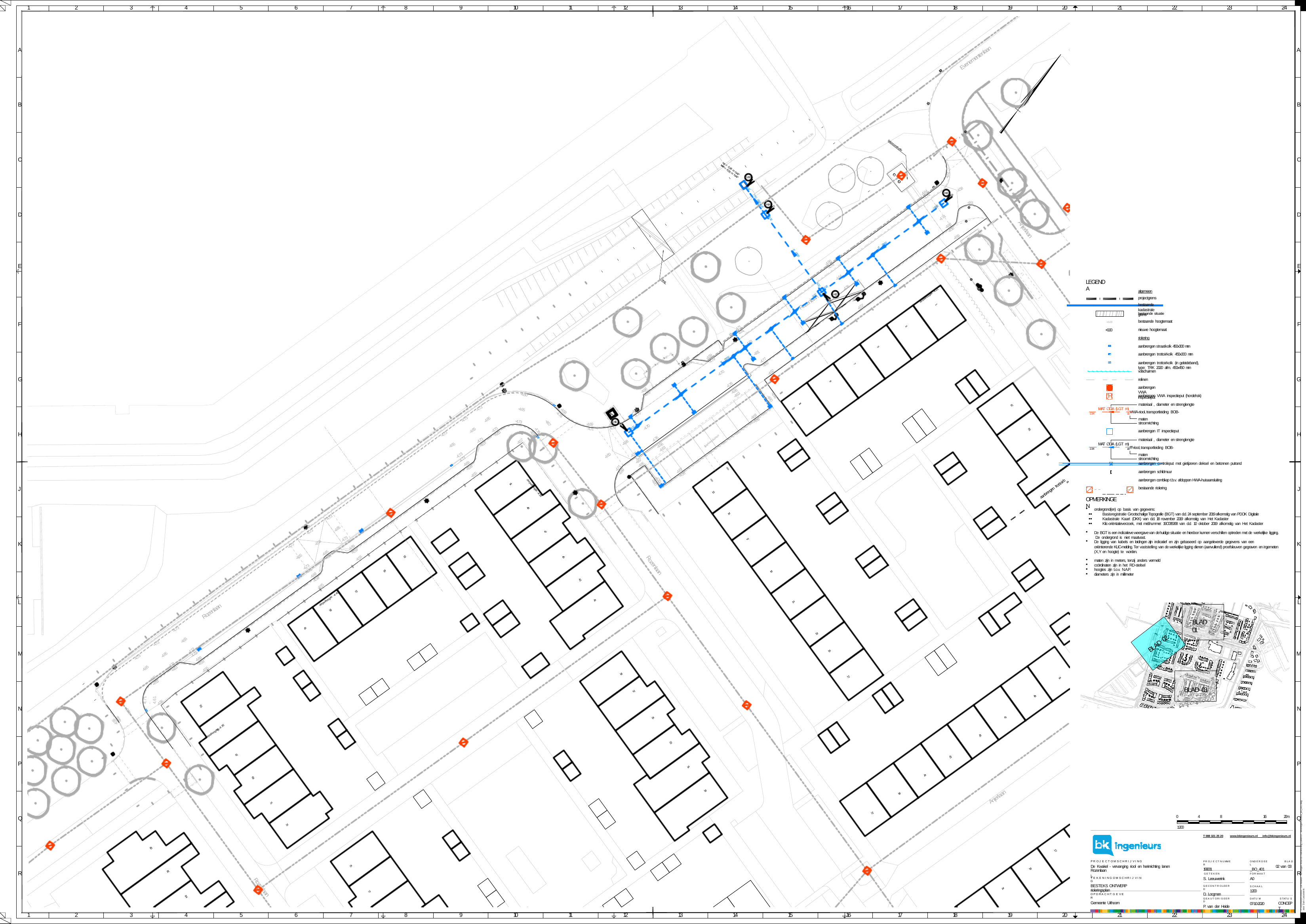

1
2
3
4
5
6
7
8
9
10
11
12
13
14
15
16
17
18
19
20
21
22
23
24

A
A

Evenementenlaan

B
B

waterpeil -5.96

betonconstructie

C
C

wp  = -5,96  m NAP

bodem  = -6,50  m NAP
-4.61
W

U02

W

-4.58

-6.47

-4.64

H13

H14

-4.74

-4.66

-4.61

PVC  Ø400-6.47

-6.32

-4.66

-4.77

D
D

-4.74

-6.32

-4.68

-4.58

Anjerlaan

-4.56

Ø250

IT

IT  Ø250

-4.66

E
E

-4.76

-4.64

LEGENDA

brug

-6.32

-4.76
W  W
-6.32

algemeen  projectgrens
bestaande  kadastrale grens

BR  W

H12
-4.72

dorpelhoogte: -4.21

-6.32

-4.62

Rozenlaan
-4.66

1

-4.57

bestaande situatie

bestaande hoogtemaat

+0.00

F
F

-4.71

3

nieuwe hoogtemaat
+0.00

-4.81

riolering
aanbrengen straatkolk 450x300 mm  aanbrengen  trottoirkolk  450x300 mm
aanbrengen  trottoirkolk  (in  geleideband),  type:  TRK  2020   afm.  450x450 mm

-4.73

5

-4.81

-4.69

Ø250

-4.68

-4.79
-4.77

IT

-4.78

-4.67

7

volschuimen  relinen
aanbrengen  VWA inspectieput

-4.62

-4.70

G
G

9
-4.76

-4.66

-4.66

-4.76

-4.63

H

aanbrengen  VWA  inspectieput (hondehok)
-4.80

-4.58

-4.60

-4.70

materiaal  ,  diameter  en strenglengte

11

67

-4.73

MAT  ∅DIA   (LGT  m)

-1.23 VWA-riool, transportleiding  BOB-maten

-4.65

-4.69

-4.68

-2.34
-4.79

A

-4.78
-4.68

-4.73

-4.65

-4.58

H11
-4.73

stroomrichting

-4.69

-4.67

-4.69
-4.70

-4.70

-6.32

-4.79

-4.73

-4.71

-4.65

aanbrengen  IT inspectieput

65

-4.78

H
H

-4.63

-4.73

-4.68

-4.76

materiaal  ,  diameter  en strenglengte

-4.73

11            parkeerplaatsen

-4.57

-4.68

MAT  ∅DIA   (LGT  m)
-4.63

-4.65
-4.66

-1.23 IT-riool, transportleiding  BOB-maten

-4.63

-2.34

-4.79
-4.73

-4.60

63

stroomrichting
aanbrengen  controleput  met  gietijzeren  deksel  en  betonnen putrand
aanbrengen schildmuur
aanbrengen combikap t.b.v. afdoppen HWA-huisaansluiting  bestaande riolering

-4.73

-4.67

-4.69

-4.65

-4.59

-4.71

-4.67

-4.69

-4.58

-4.55

W

-4.70

61
-4.60

51

J
J
aanbrengen trottoirb

dorpelhoogte:-4.35

13

OPMERKINGEN

ondergrond(en)  op  basis  van gegevens:
Basisregistratie Grootschalige Topografie (BGT) van d.d. 24 september 2019 afkomstig van PDOK  Digitale  Kadastrale  Kaart  (DKK)  van  d.d.  18     november  2019    afkomstig  van  Het Kadaster
Klic-oriëntatieverzoek,  met  meldnummer:   19O085368   van  d.d.   10      oktober  2019    afkomstig  van  Het Kadaster

49

••
••
••

15

-4.73

-4.65

-4.73

De BGT is een indicatieve weergave van de huidige situatie en hierdoor kunnen verschillen optreden met de  werkelijke  ligging.  De  ondergrond  is  niet maatvast.
De  ligging  van  kabels  en  leidingen  zijn  indicatief  en  zijn  gebaseerd  op  aangeleverde  gegevens  van een
oriënterende KLIC-melding. Ter vaststelling van de werkelijke ligging dienen (aanvullend) proefsleuven gegraven  en  ingemeten  (X,Y en  hoogte)  te  worden.

47

-4.73

17

-4.73
-4.58
K
K

-4.73

-4.69

-4.59

-4.65

-4.65
-4.65

-4.55

53
45

maten  zijn  in  meters,  tenzij  anders vermeld
coördinaten  zijn  in  het RD-stelsel
hoogtes  zijn  t.o.v. N.A.P.
diameters  zijn  in millimeter

Rozenlaan

-4.73

-4.73

55
19

-4.69

-4.59

43

-4.55

57

dorpelhoogte: -4.40

L
L

41

21

Rozenlaan

dorpelhoogte:-4.21
59

dorpelhoogte:-4.15
-4.17

VB

BLAD 01

-4.18

VB

VB

dorpelhoogte:-4.23
betonconstructie

VB
dorpelhoogte:-4.38

-4.73

61
dorpelhoogte:-4.28
dorpelhoogte:-4.16

dorpelhoogte:-4.21

dorpelhoogte:-4.31

23

brug

-4.65

BLAD 02
-4.73

-4.73

M
M

25

-4.73

-4.65

dorpelhoogte:-4.40
-4.73

-4.69

dorpelhoogte:-4.35
-4.59

-4.73

-4.65

-4.63

-4.55

brug

BLAD 03

bedrijfsvloerplaat

39

-4.73
27

51

-4.63

dorpelhoogte:-4.15

dorpelhoogte:

37

-4.71
-4.61
49

dorpelhoogte:-4.40

-4.55

-4.11

N
N

63

-4.65

-4.66

47

35

-4.55

65
dorpelhoogte: -4.35

45

33

67

43

P
P

31

41

69

29

39
Anjerlaan

P:\2019\3000\193001 - De Kwakel - Vervangen Riool En Herinrichting Lanen\07. Tekeningen\193001_BO_401.dwg door Sven Leeuwerink

71

37
0
4
8	12
16
20m
Q
Q

73

1:200

T 088 321 25 20         www.bkingenieurs.nl      info@bkingenieurs.nl

80
27

P R  O    J E  C    T  O    M      S C    H   R  I  J V I  N  G
De  Kwakel  -  vervanging  riool  en  herinrichting lanen

P R  O      J E  C    T  N    U  M        M        E R
193001
O     N    D    E R  D    E E  L
_BO_401
B L A D
02  van 03

75

Rozenlaan
29
R
R

82
 	   G   E T  E K  E N      D
F O     R  M       A  A T
A0

T  E  K  E  N   I  N   G  O    M      S C    H   R  I  J V I  N G
BESTEKS ONTWERP
rioleringsplan
S. Leeuwerink

G   E C    O      N    T  R  O      L E E R    D
D. Loogman
S C    H   A  A L
1:200
Rozenlaan

31

77

O    P D    R  A  C    H   T  G  E  V E R
Gemeente Uithoorn

84

G   E A  U  T  O      R  I  S E E R   D
P. van  der Heide
D   A T U   M
07-10-2020
S T A T U     S
CONCEPT

1
2
3
4
5
6
7
8
9
10
11
12
13
14
15
16
17
18
19
20
21
22
23
24